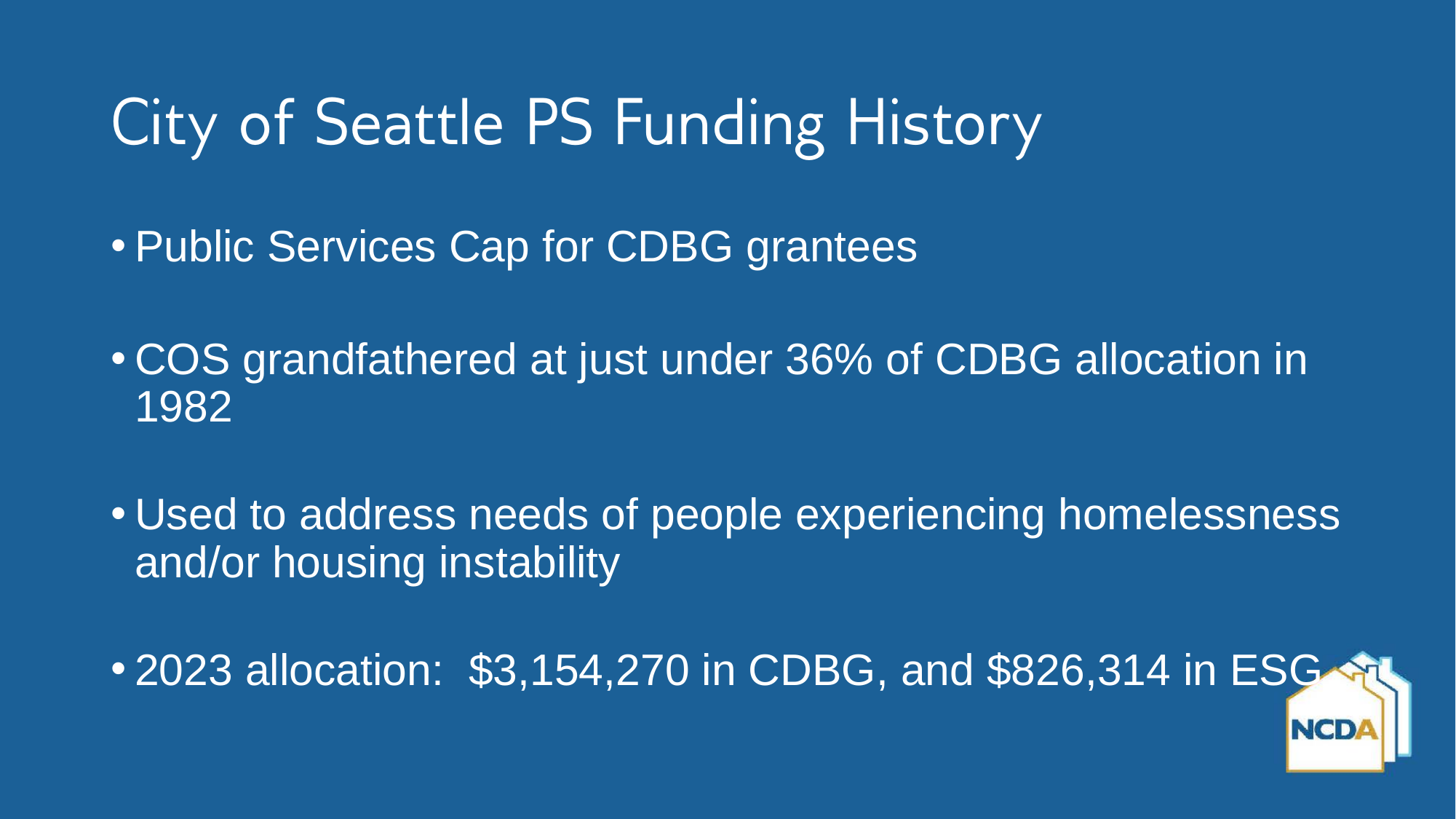

# City of Seattle PS Funding History
Public Services Cap for CDBG grantees
COS grandfathered at just under 36% of CDBG allocation in 1982
Used to address needs of people experiencing homelessness and/or housing instability
2023 allocation:  $3,154,270 in CDBG, and $826,314 in ESG